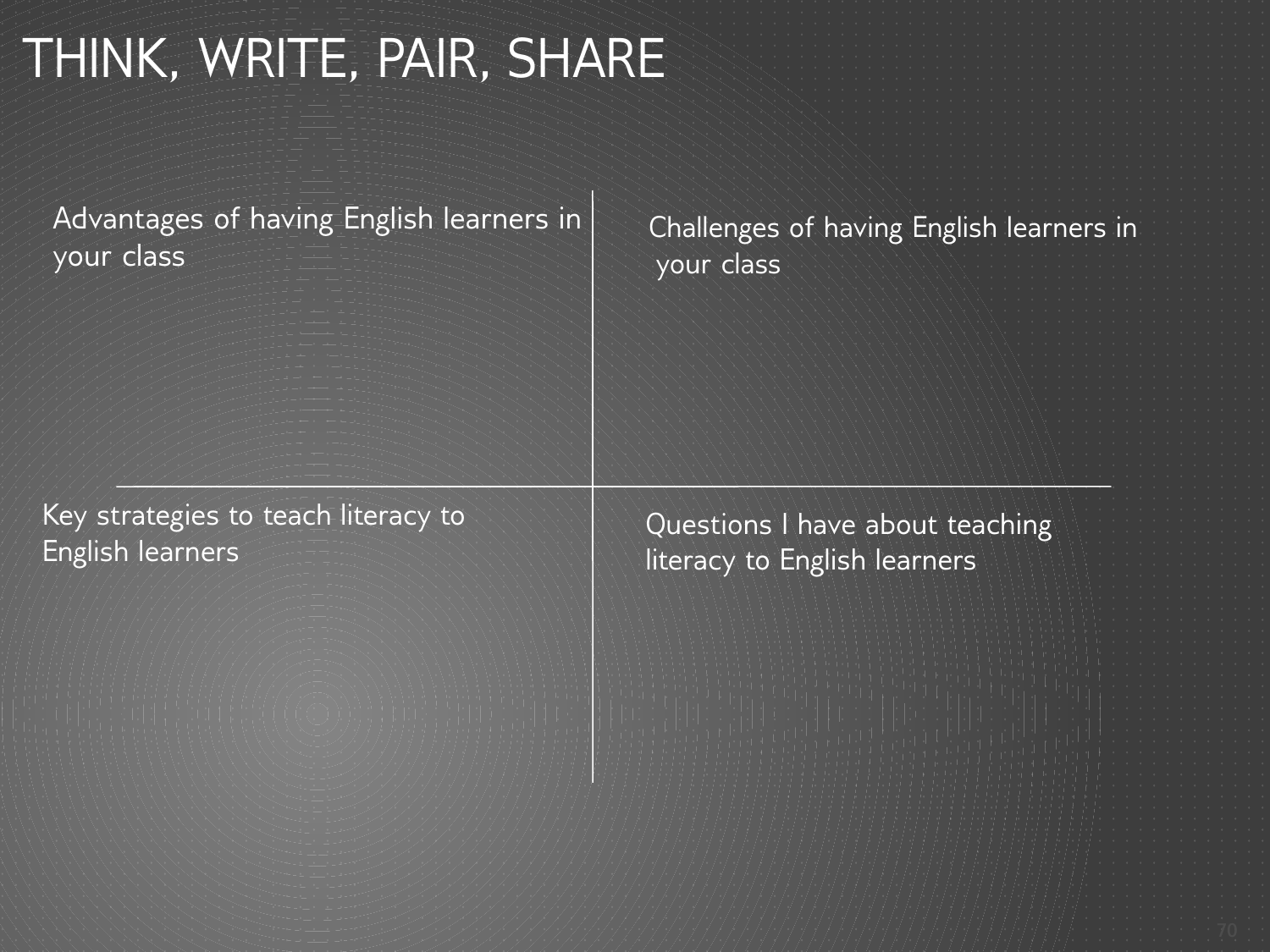

# Think, Write, Pair, Share
Advantages of having English learners in your class

Challenges of having English learners in your class

Key strategies to teach literacy to English learners
Questions I have about teaching literacy to English learners
70